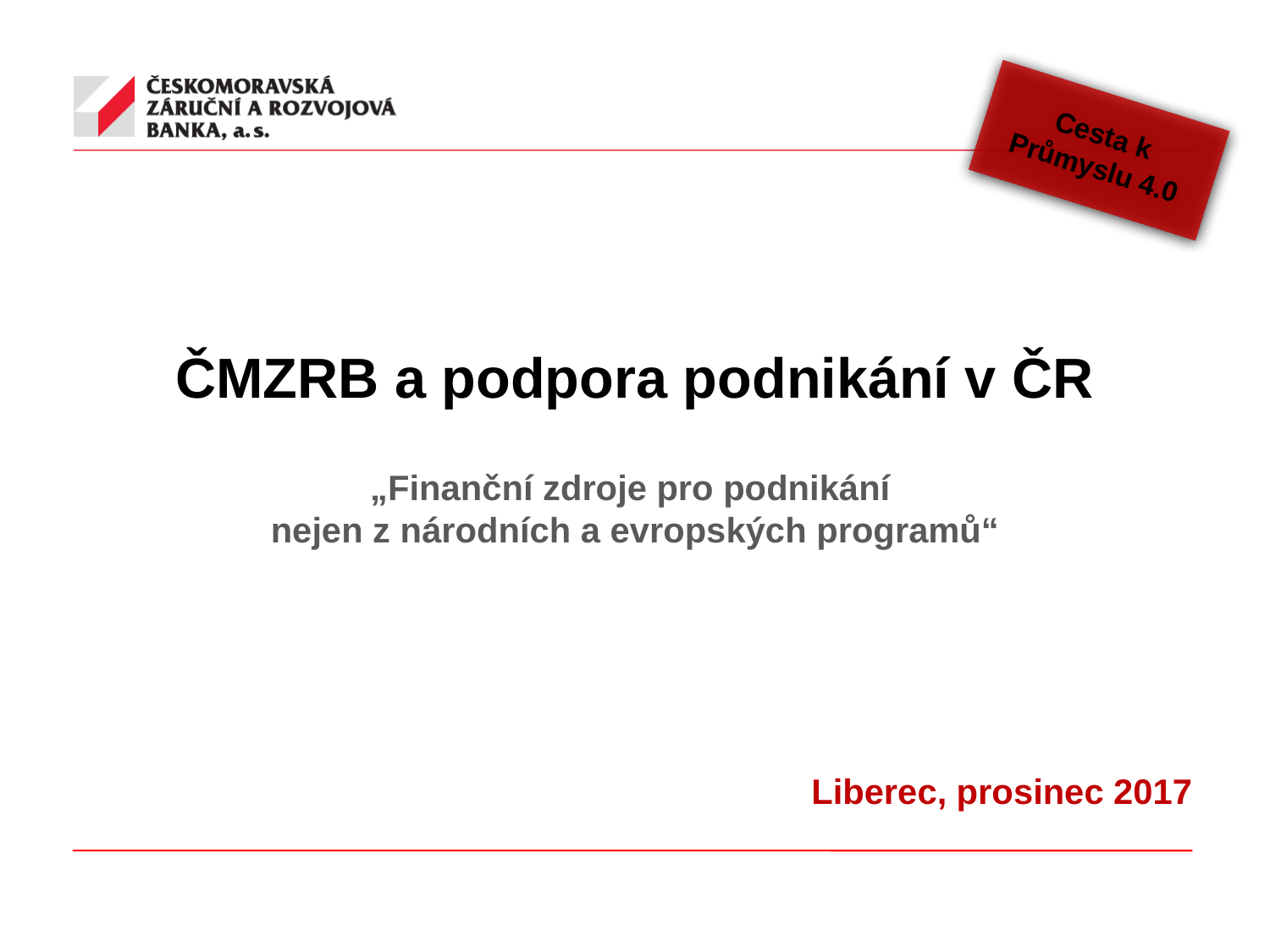

Cesta k Průmyslu 4.0

ČMZRB a podpora podnikání v ČR

„Finanční zdroje pro podnikání
nejen z národních a evropských programů“

Liberec, prosinec 2017
#